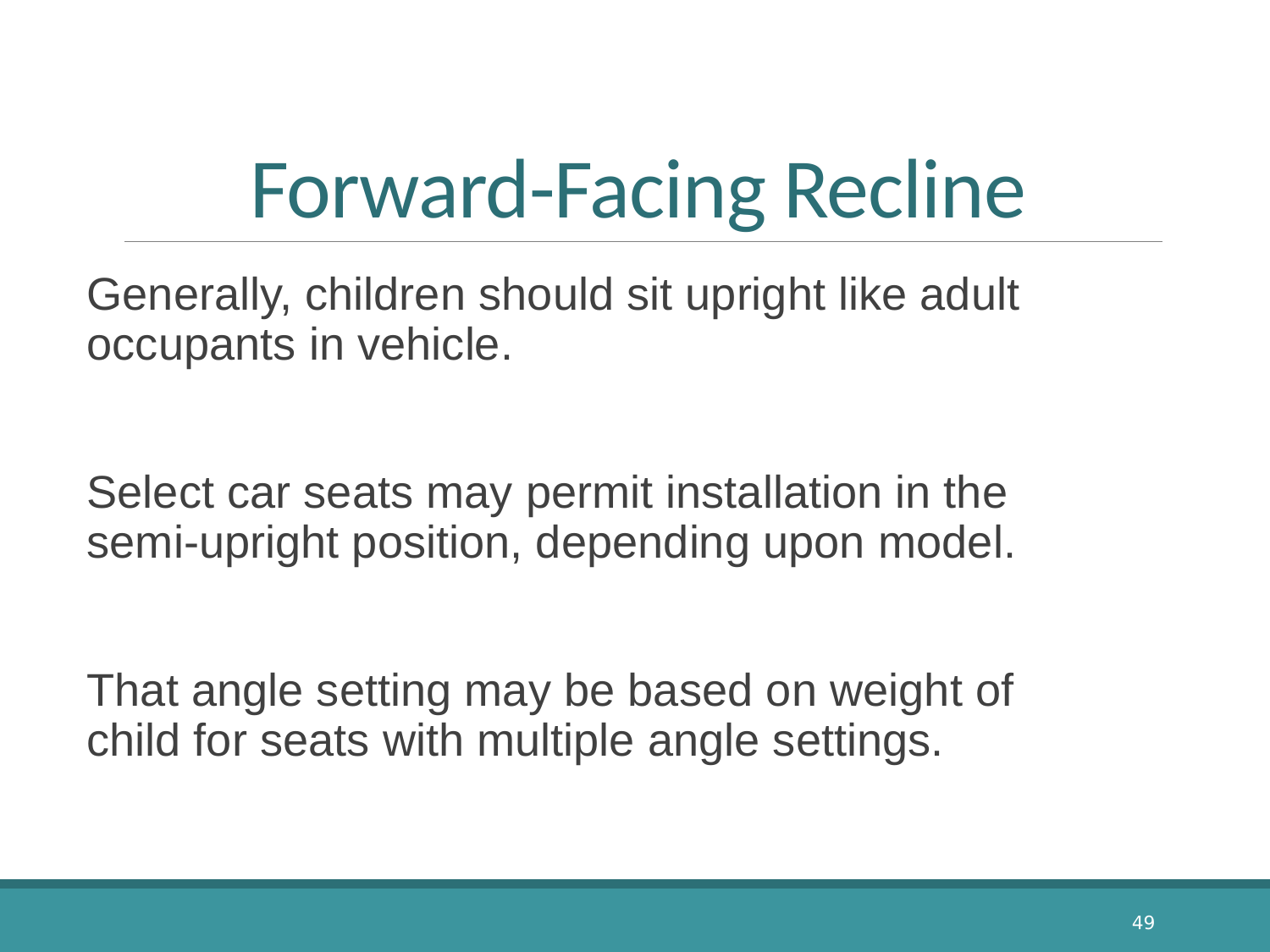

# Forward-Facing Recline
Generally, children should sit upright like adult occupants in vehicle.

Select car seats may permit installation in the semi-upright position, depending upon model.

That angle setting may be based on weight of child for seats with multiple angle settings.

49